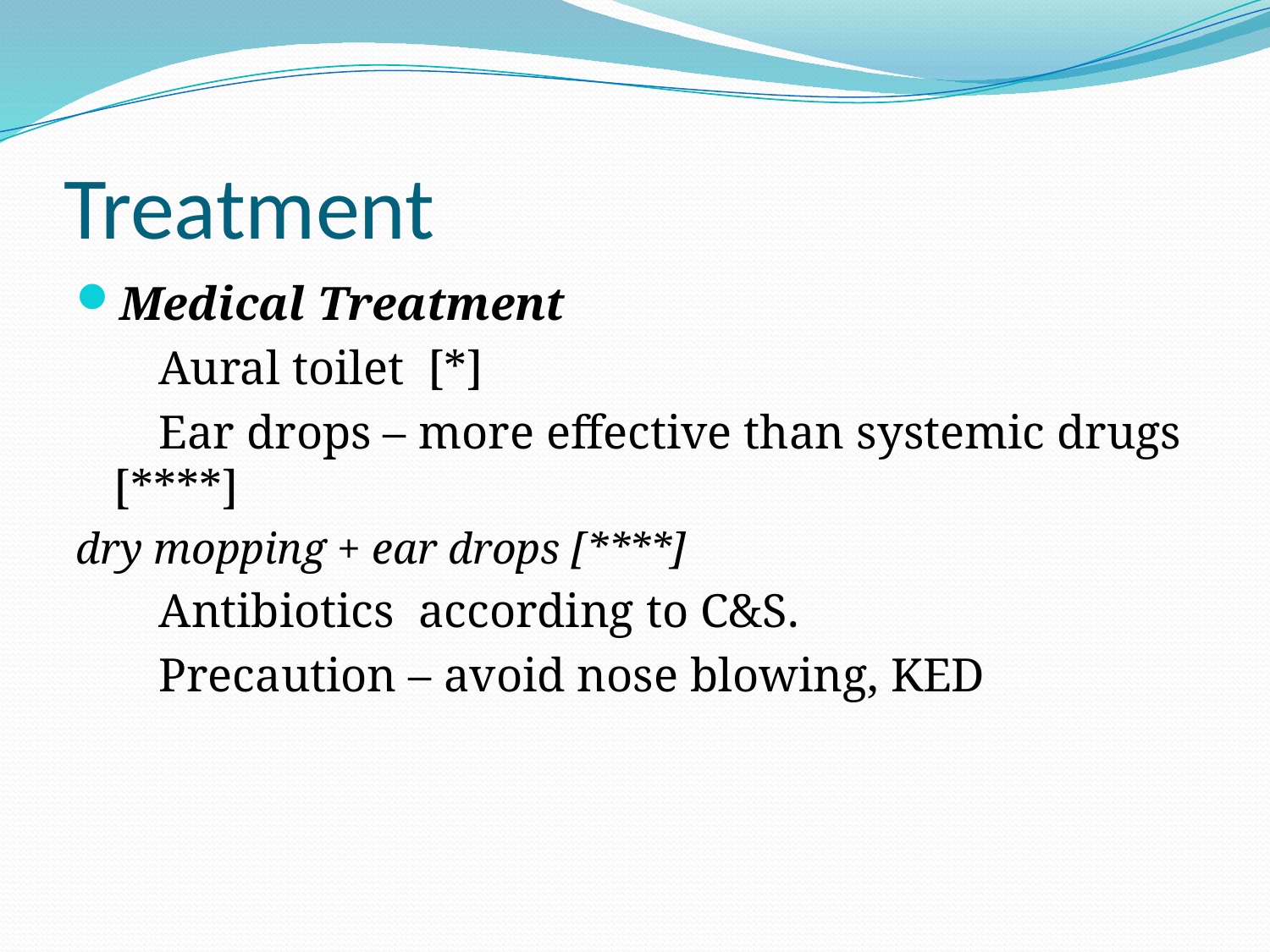

# Treatment
Medical Treatment
       Aural toilet  [*]
       Ear drops – more effective than systemic drugs [****]
dry mopping + ear drops [****]
       Antibiotics  according to C&S.
       Precaution – avoid nose blowing, KED